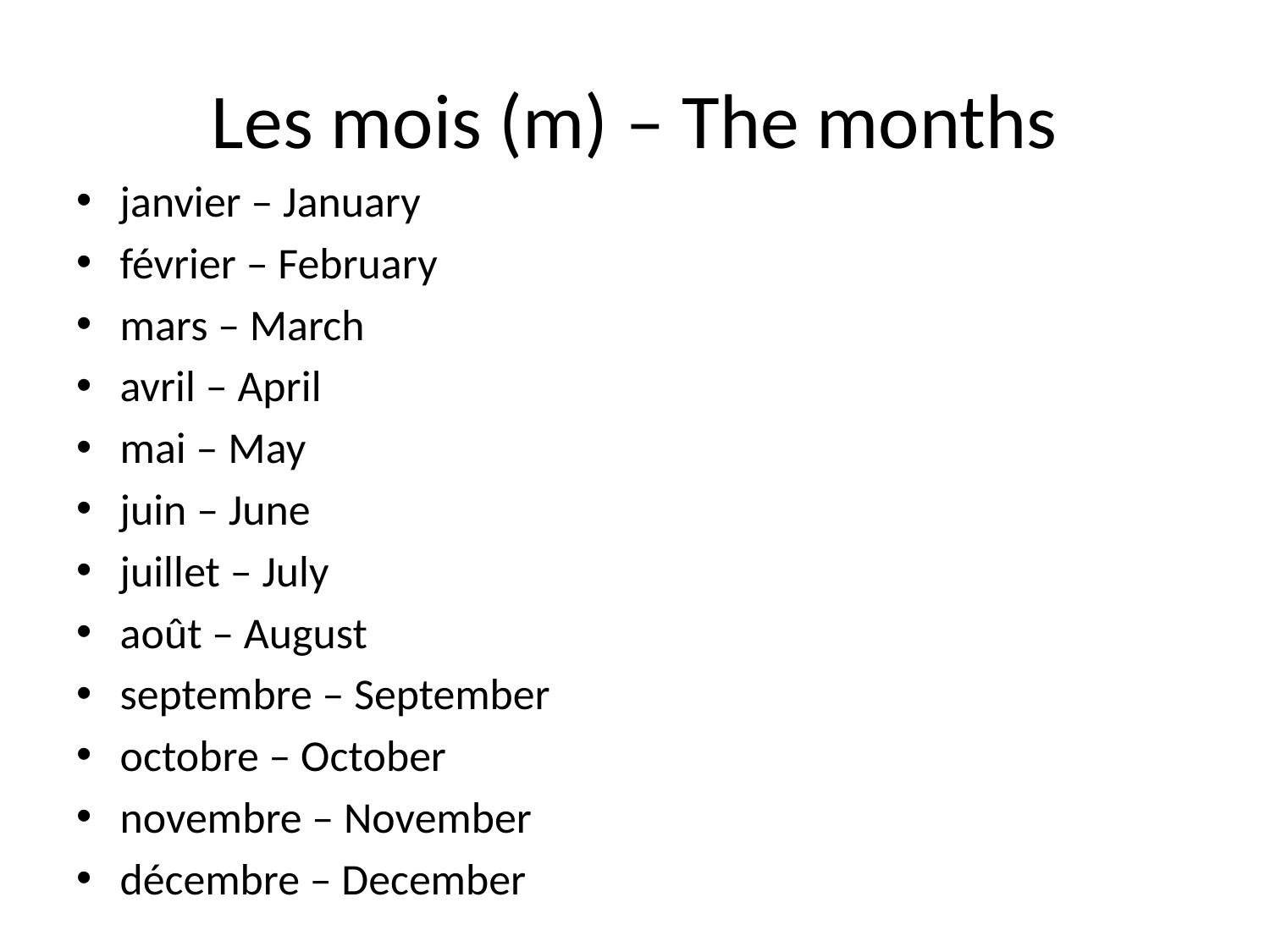

# Les mois (m) – The months
janvier – January
février – February
mars – March
avril – April
mai – May
juin – June
juillet – July
août – August
septembre – September
octobre – October
novembre – November
décembre – December